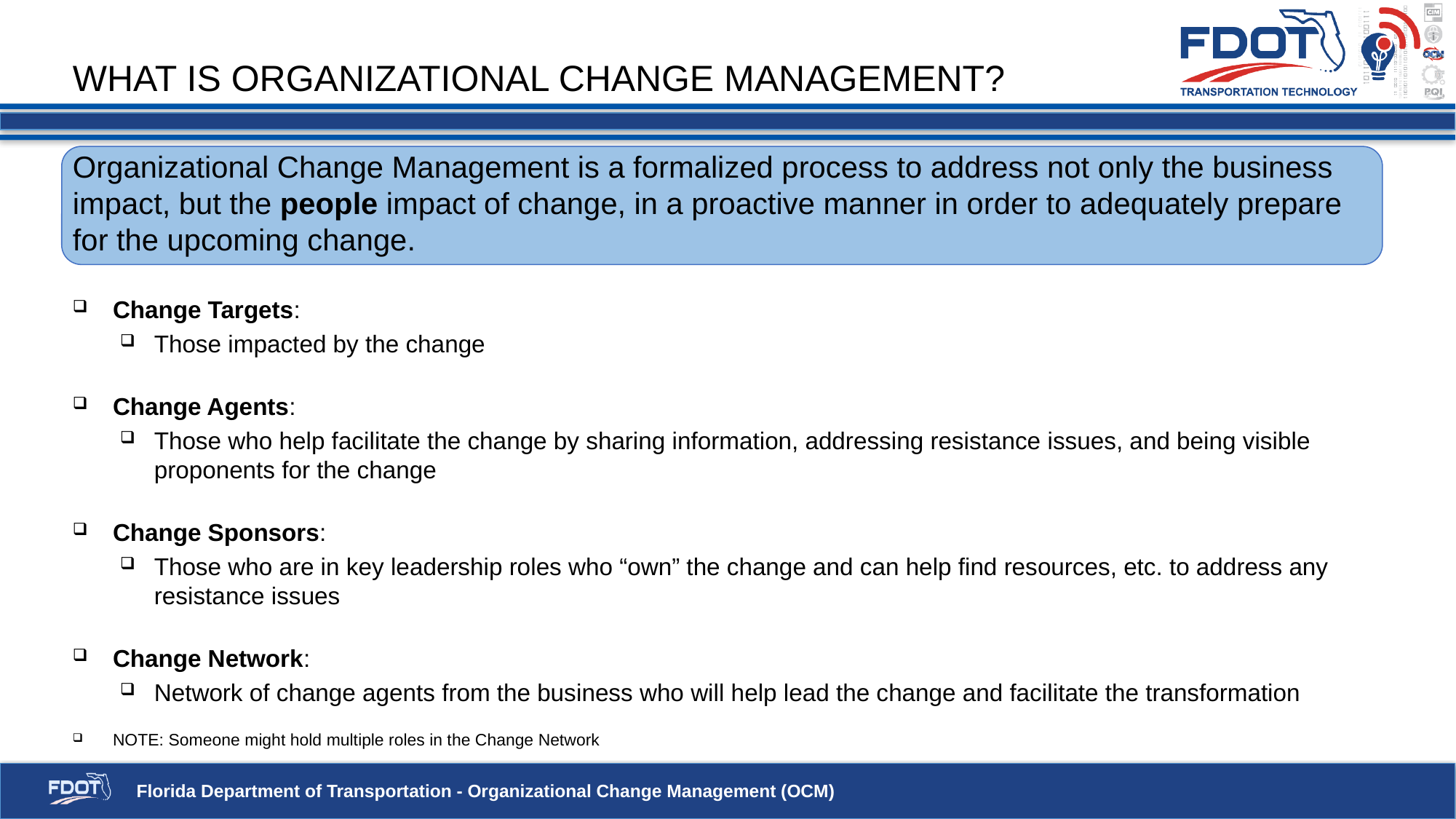

# What is Organizational Change Management?

Organizational Change Management is a formalized process to address not only the business impact, but the people impact of change, in a proactive manner in order to adequately prepare for the upcoming change.

Change Targets:
Those impacted by the change

Change Agents:
Those who help facilitate the change by sharing information, addressing resistance issues, and being visible proponents for the change

Change Sponsors:
Those who are in key leadership roles who “own” the change and can help find resources, etc. to address any resistance issues

Change Network:
Network of change agents from the business who will help lead the change and facilitate the transformation

NOTE: Someone might hold multiple roles in the Change Network